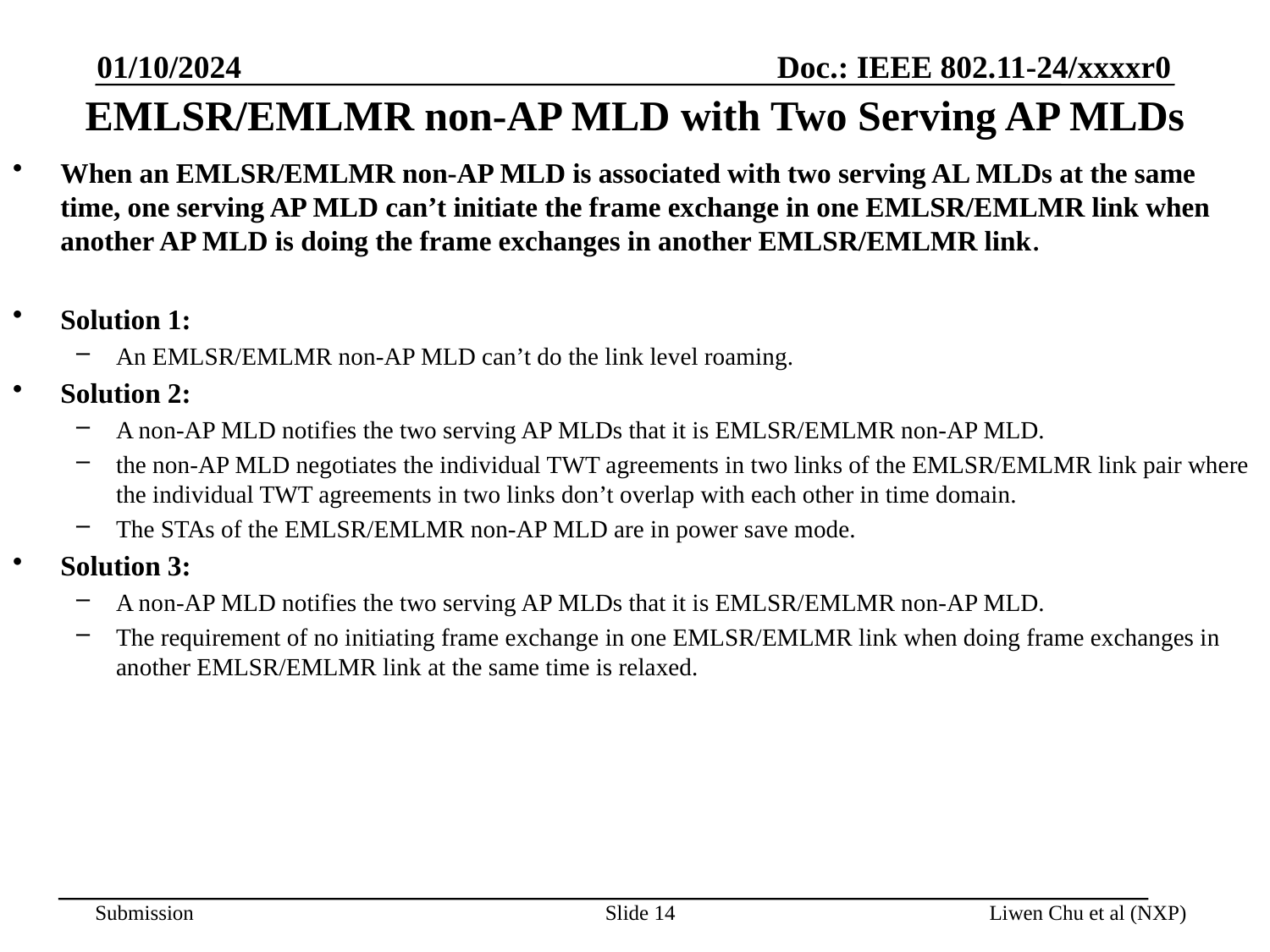

01/10/2024
# EMLSR/EMLMR non-AP MLD with Two Serving AP MLDs
When an EMLSR/EMLMR non-AP MLD is associated with two serving AL MLDs at the same time, one serving AP MLD can’t initiate the frame exchange in one EMLSR/EMLMR link when another AP MLD is doing the frame exchanges in another EMLSR/EMLMR link.

Solution 1:
An EMLSR/EMLMR non-AP MLD can’t do the link level roaming.
Solution 2:
A non-AP MLD notifies the two serving AP MLDs that it is EMLSR/EMLMR non-AP MLD.
the non-AP MLD negotiates the individual TWT agreements in two links of the EMLSR/EMLMR link pair where the individual TWT agreements in two links don’t overlap with each other in time domain.
The STAs of the EMLSR/EMLMR non-AP MLD are in power save mode.
Solution 3:
A non-AP MLD notifies the two serving AP MLDs that it is EMLSR/EMLMR non-AP MLD.
The requirement of no initiating frame exchange in one EMLSR/EMLMR link when doing frame exchanges in another EMLSR/EMLMR link at the same time is relaxed.

Slide 14
Liwen Chu et al (NXP)